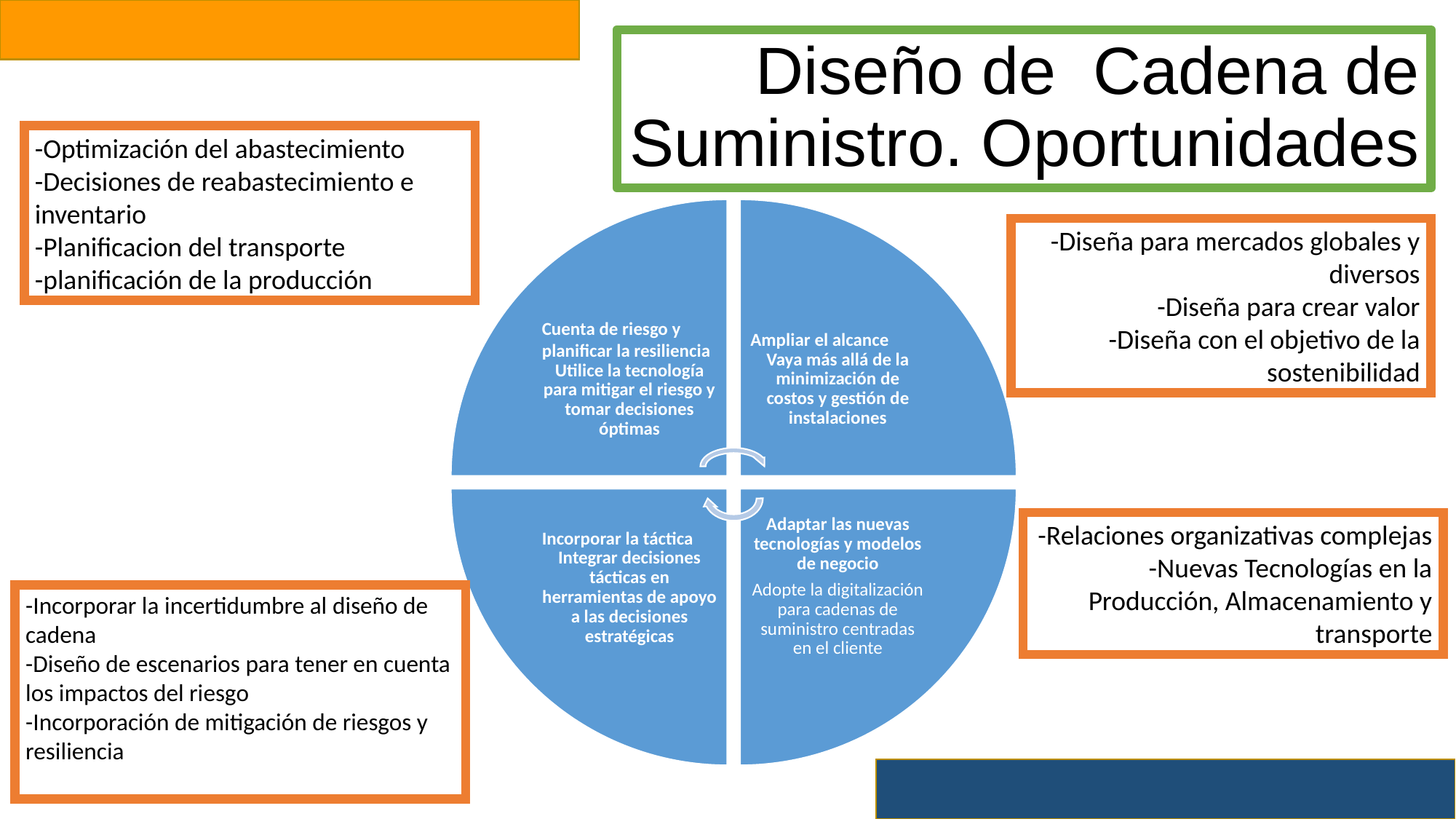

# Diseño de  Cadena de Suministro. Oportunidades
-Optimización del abastecimiento
-Decisiones de reabastecimiento e inventario
-Planificacion del transporte
-planificación de la producción
Cuenta de riesgo y planificar la resiliencia
Utilice la tecnología para mitigar el riesgo y tomar decisiones óptimas
Ampliar el alcance
Vaya más allá de la minimización de costos y gestión de instalaciones
Adaptar las nuevas tecnologías y modelos de negocio
Adopte la digitalización para cadenas de suministro centradas en el cliente
Incorporar la táctica
Integrar decisiones tácticas en herramientas de apoyo a las decisiones estratégicas
-Diseña para mercados globales y diversos
-Diseña para crear valor
-Diseña con el objetivo de la sostenibilidad
-Relaciones organizativas complejas
-Nuevas Tecnologías en la Producción, Almacenamiento y transporte
-Incorporar la incertidumbre al diseño de cadena
-Diseño de escenarios para tener en cuenta los impactos del riesgo
-Incorporación de mitigación de riesgos y resiliencia